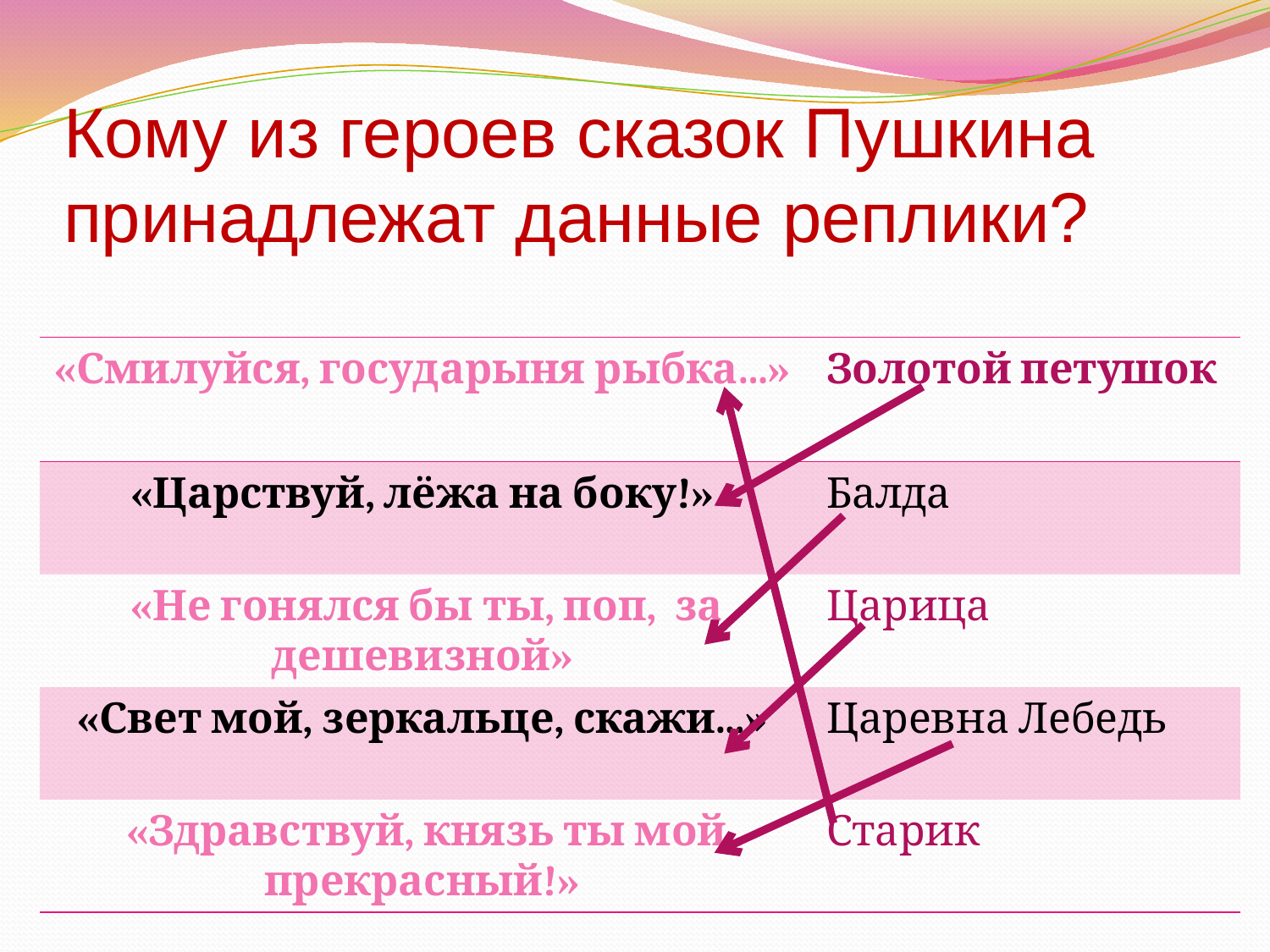

# Кому из героев сказок Пушкина принадлежат данные реплики?
| «Смилуйся, государыня рыбка...» | Золотой петушок |
| --- | --- |
| «Царствуй, лёжа на боку!» | Балда |
| «Не гонялся бы ты, поп, за дешевизной» | Царица |
| «Свет мой, зеркальце, скажи...» | Царевна Лебедь |
| «Здравствуй, князь ты мой прекрасный!» | Старик |